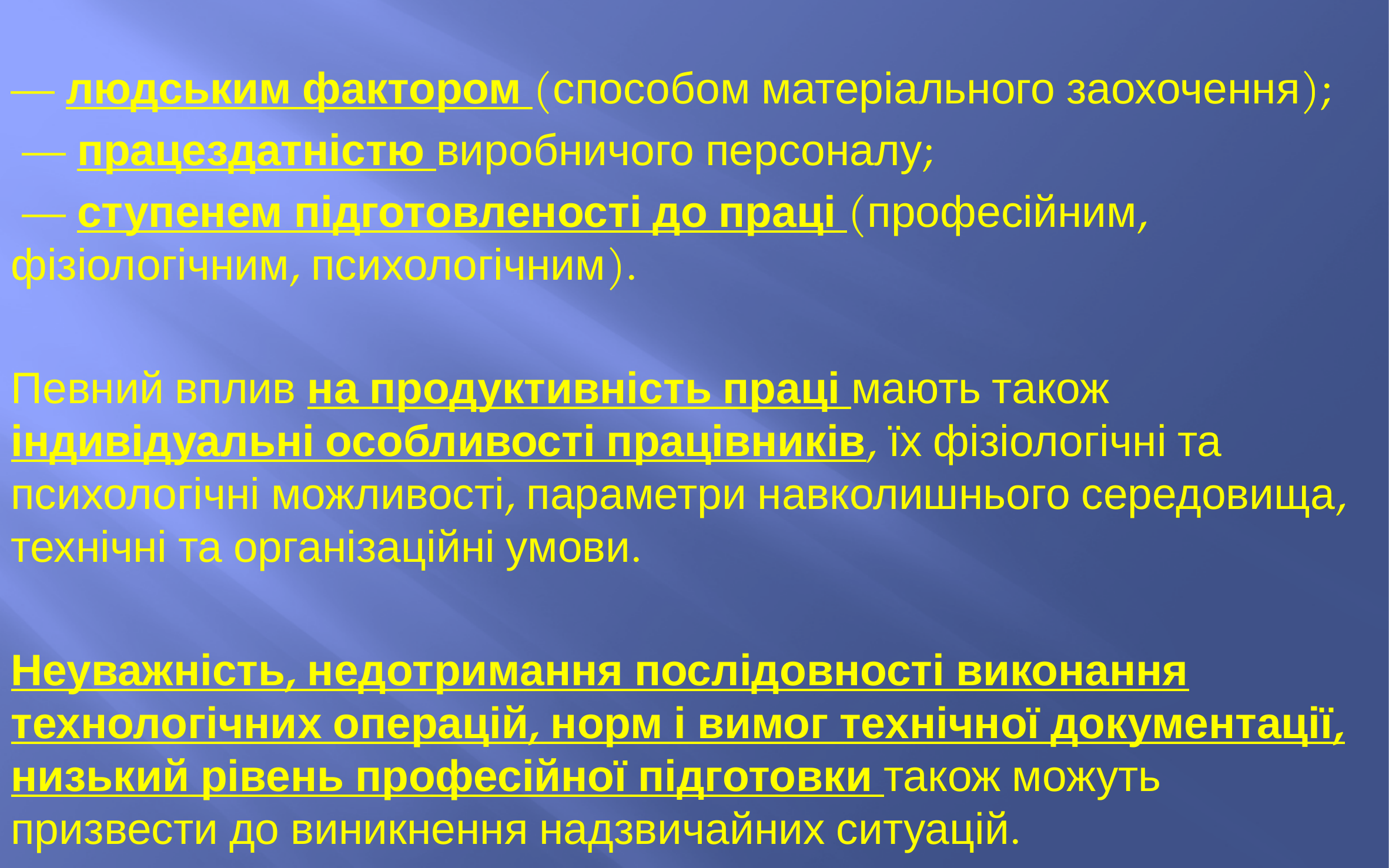

— людським фактором (способом матеріального заохочення);
 — працездатністю виробничого персоналу;
 — ступенем підготовленості до праці (професійним, фізіологічним, психологічним).

Певний вплив на продуктивність праці мають також індивідуальні особливості працівників, їх фізіологічні та психологічні можливості, параметри навколишнього середовища, технічні та організаційні умови.

Неуважність, недотримання послідовності виконання технологічних операцій, норм і вимог технічної документації, низький рівень професійної підготовки також можуть призвести до виникнення надзвичайних ситуацій.